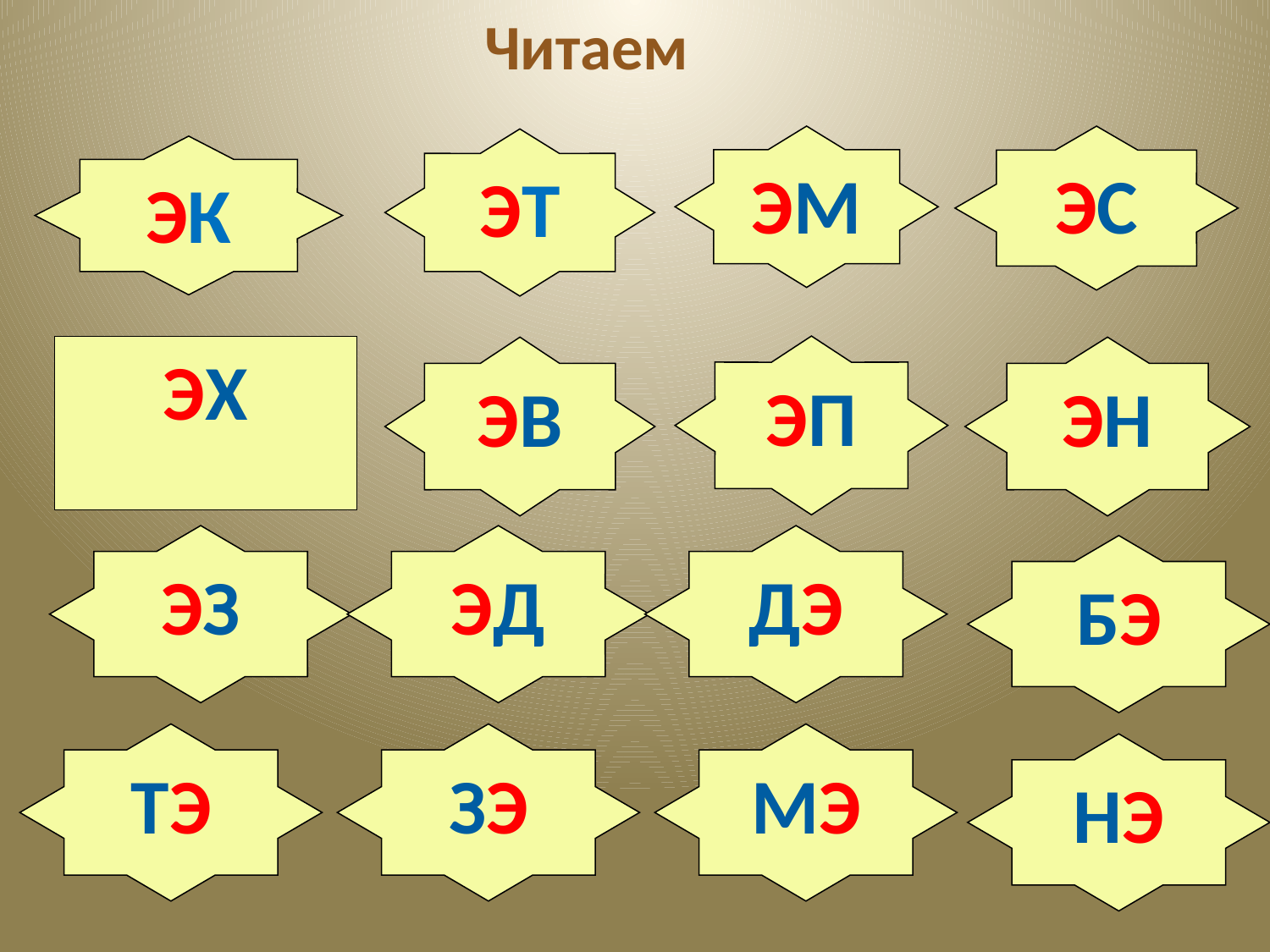

# Читаем
ЭМ
ЭС
ЭТ
ЭК
ЭХ
ЭП
ЭВ
ЭН
ЭЗ
ЭД
ДЭ
БЭ
ТЭ
ЗЭ
МЭ
НЭ